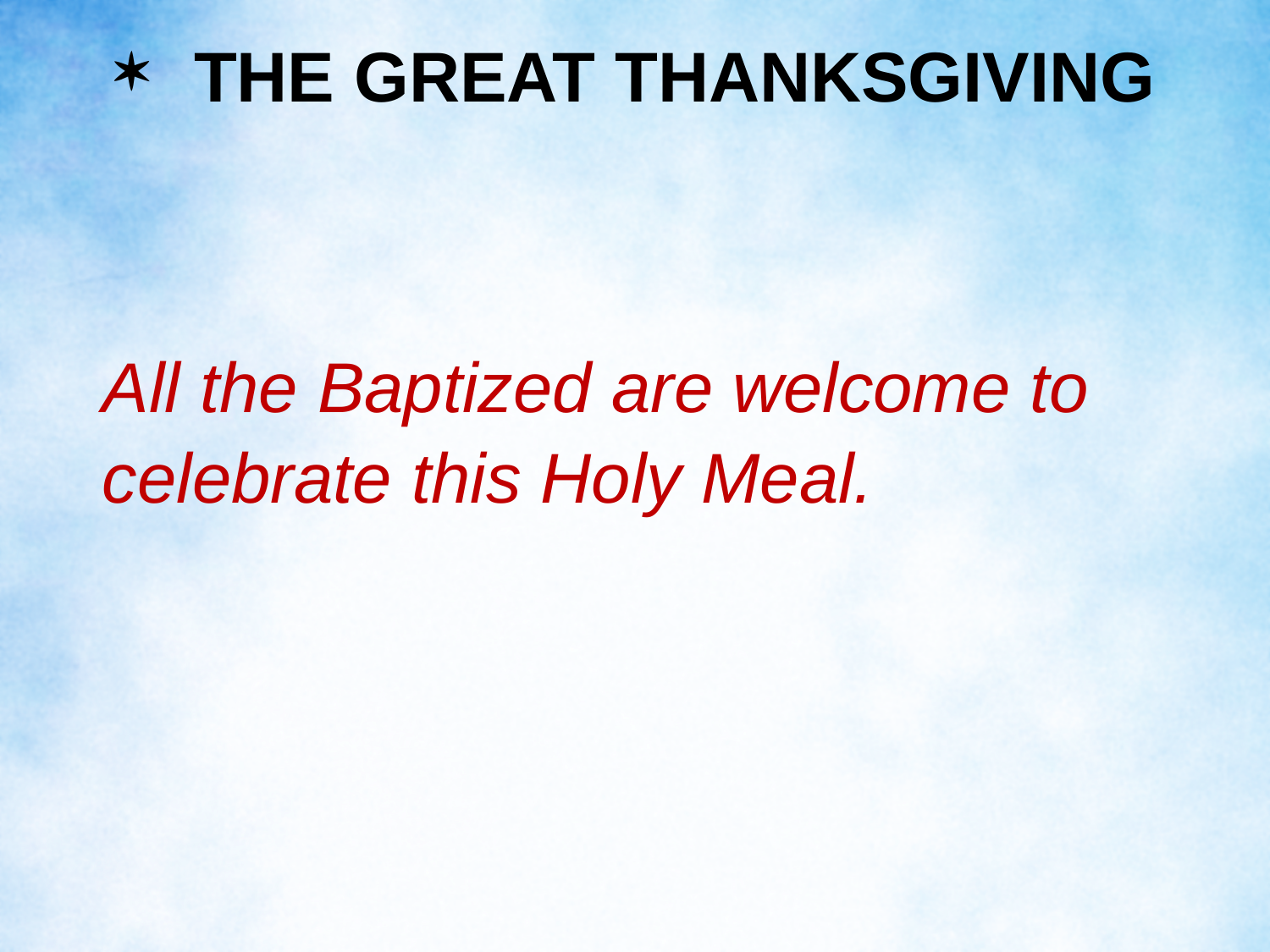

THE GREAT THANKSGIVING
All the Baptized are welcome to celebrate this Holy Meal.